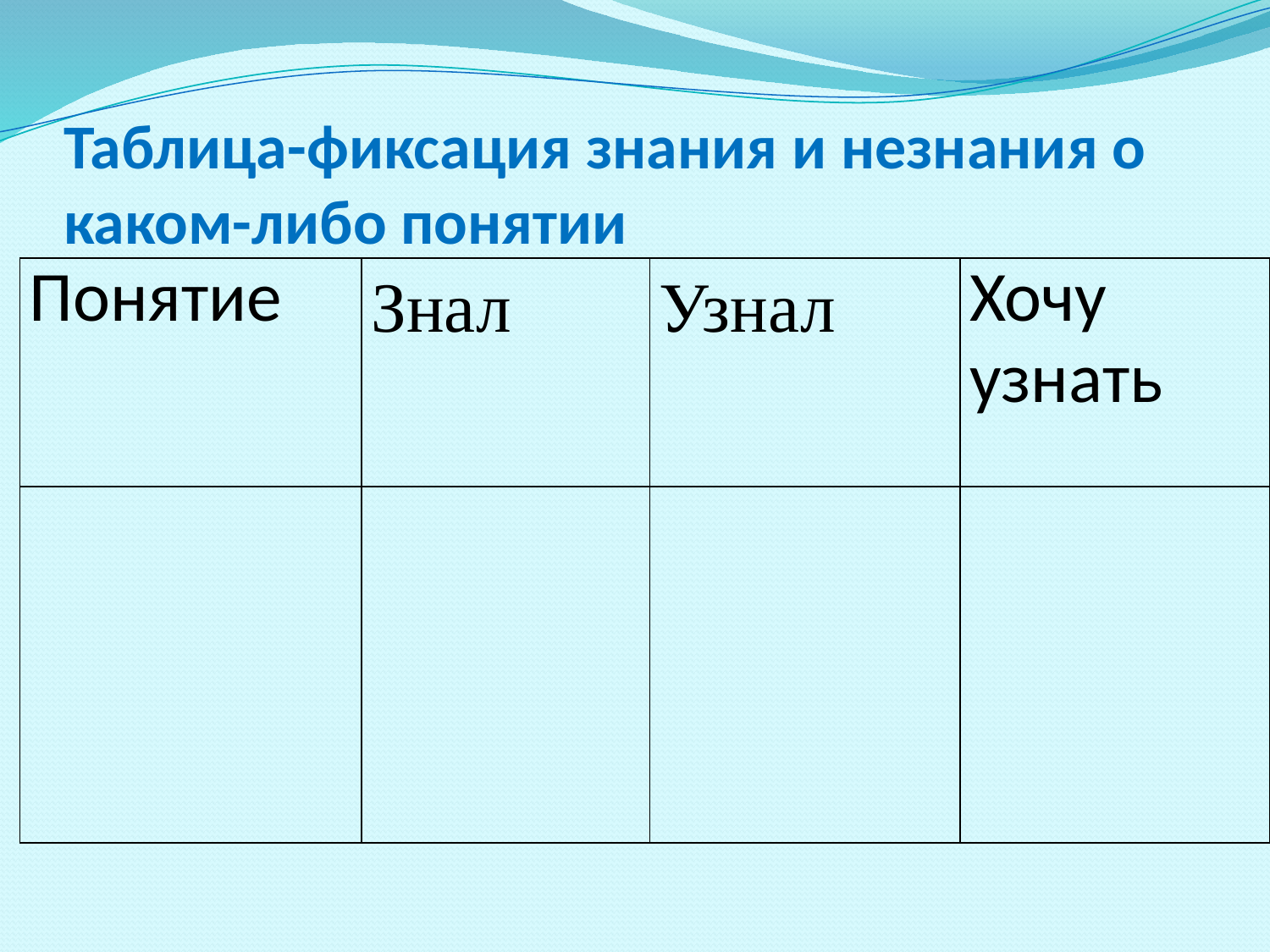

# Таблица-фиксация знания и незнания о каком-либо понятии
| Понятие | Знал | Узнал | Хочу узнать |
| --- | --- | --- | --- |
|  |  |  |  |